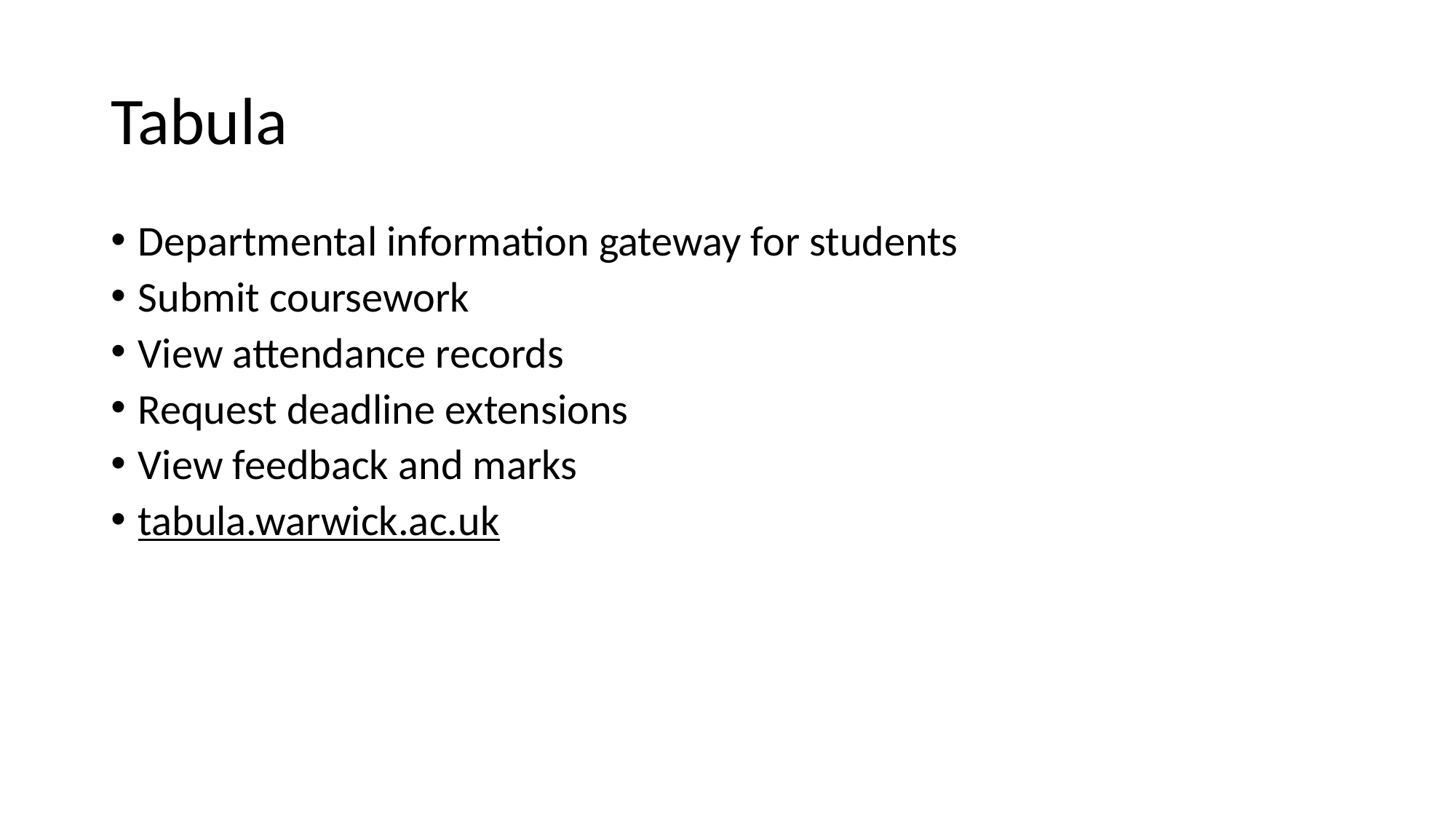

# Tabula
Departmental information gateway for students
Submit coursework
View attendance records
Request deadline extensions
View feedback and marks
tabula.warwick.ac.uk